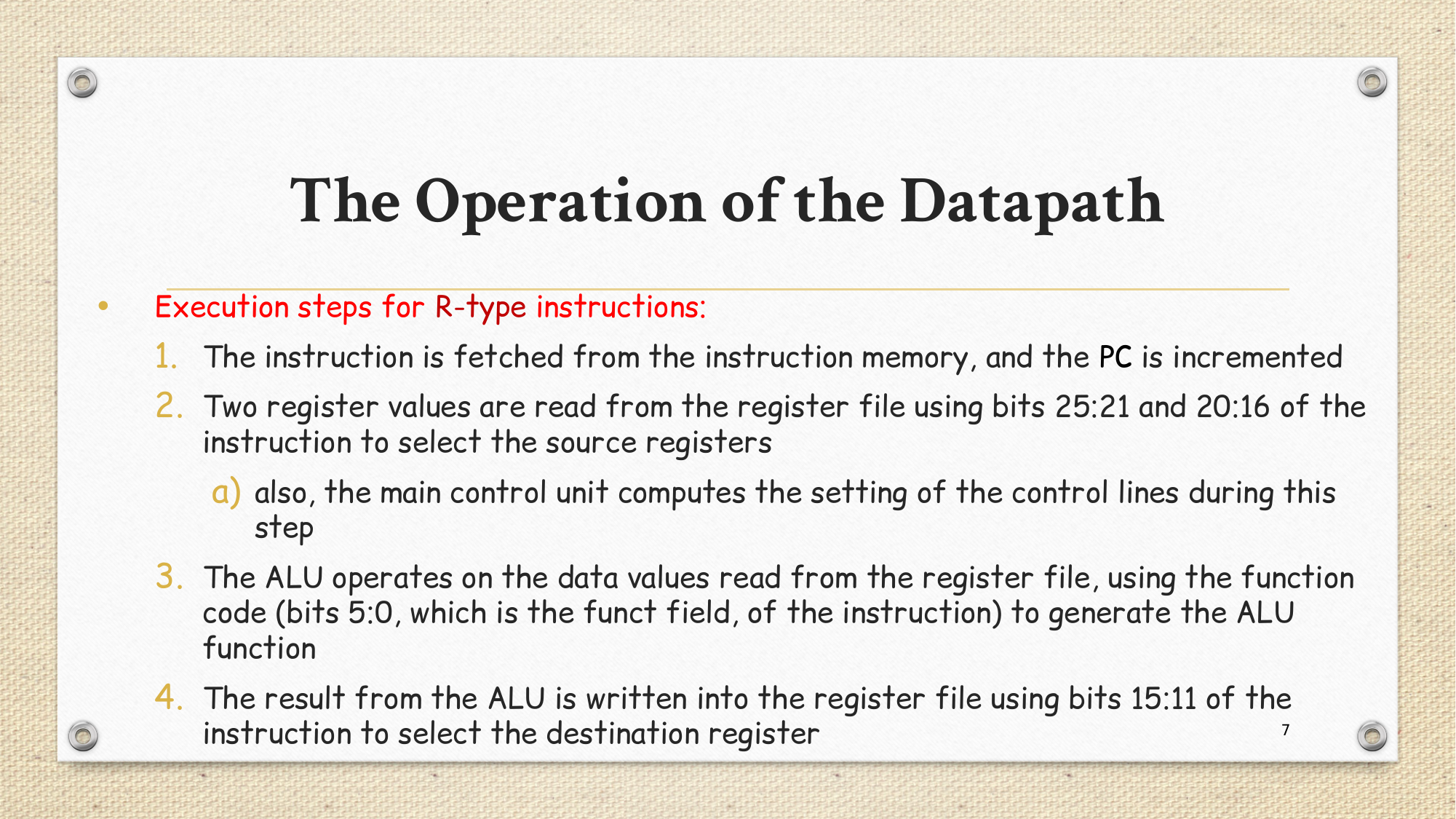

# The Operation of the Datapath
Execution steps for R-type instructions:
The instruction is fetched from the instruction memory, and the PC is incremented
Two register values are read from the register file using bits 25:21 and 20:16 of the instruction to select the source registers
also, the main control unit computes the setting of the control lines during this step
The ALU operates on the data values read from the register file, using the function code (bits 5:0, which is the funct field, of the instruction) to generate the ALU function
The result from the ALU is written into the register file using bits 15:11 of the instruction to select the destination register
7